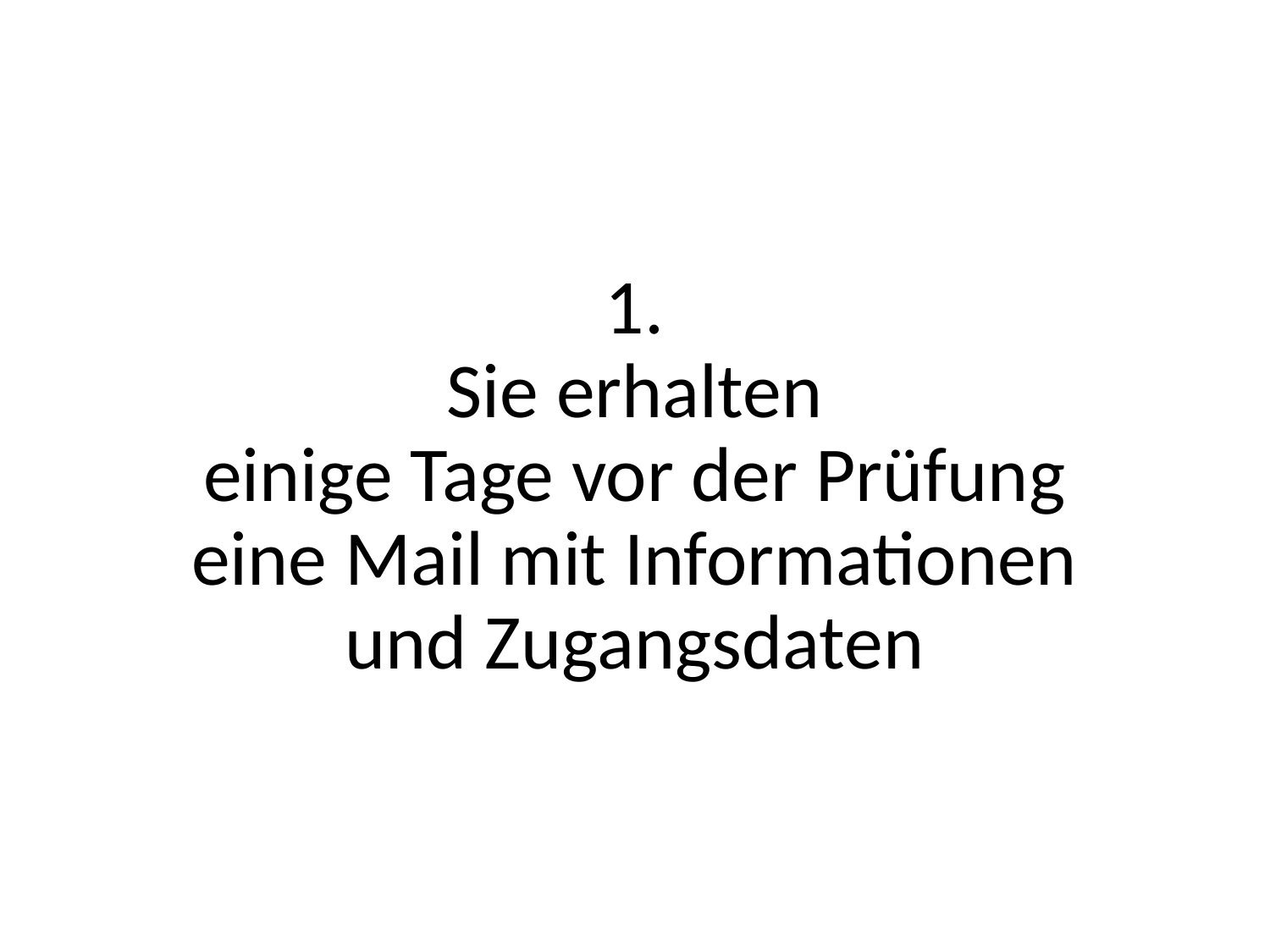

# 1. Sie erhalten einige Tage vor der Prüfung eine Mail mit Informationen und Zugangsdaten